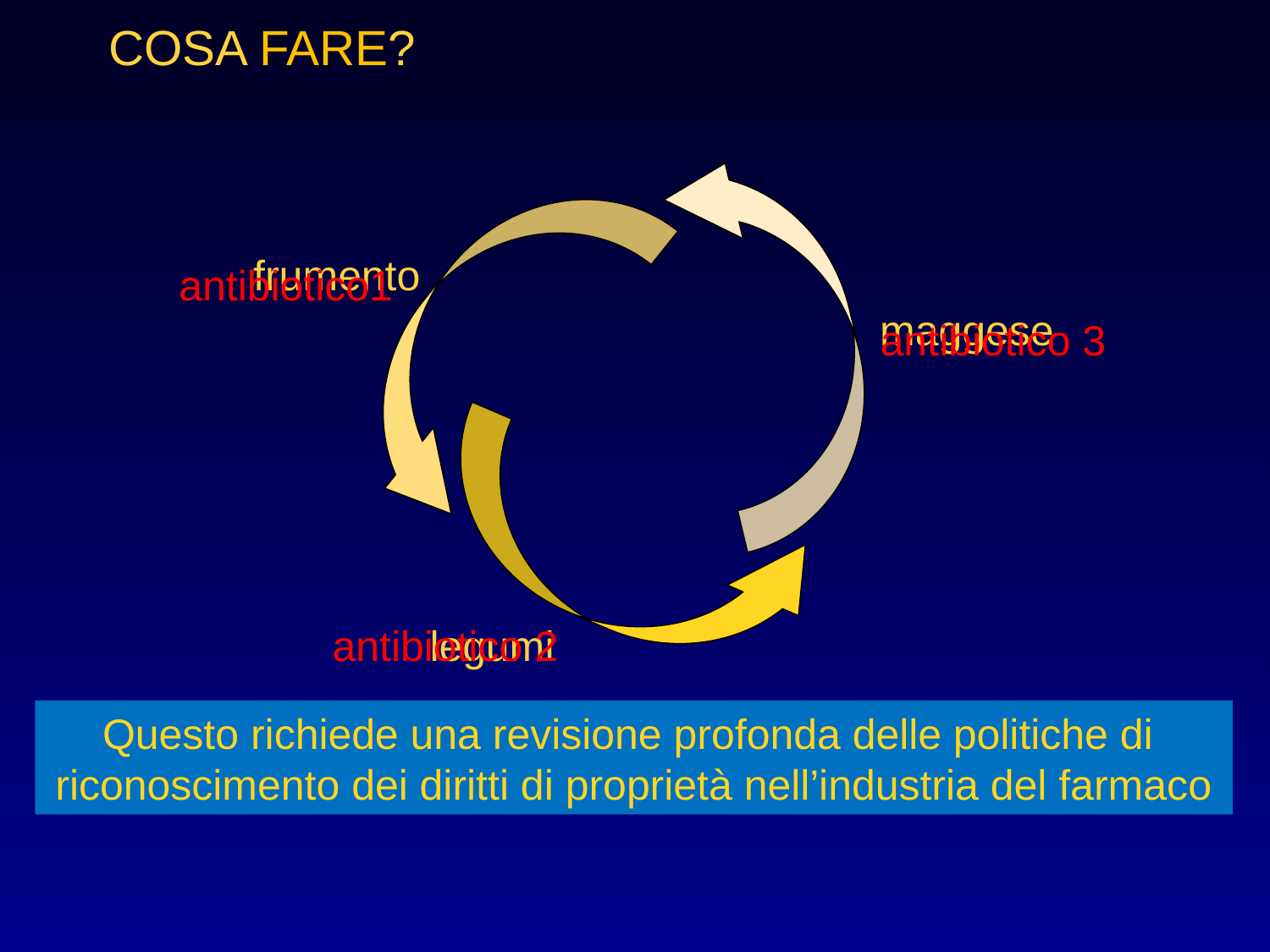

COSA FARE?

frumento
maggese
legumi
antibiotico1
antibiotico 3
antibiotico 2

Questo richiede una revisione profonda delle politiche di  riconoscimento dei diritti di proprietà nell’industria del farmaco